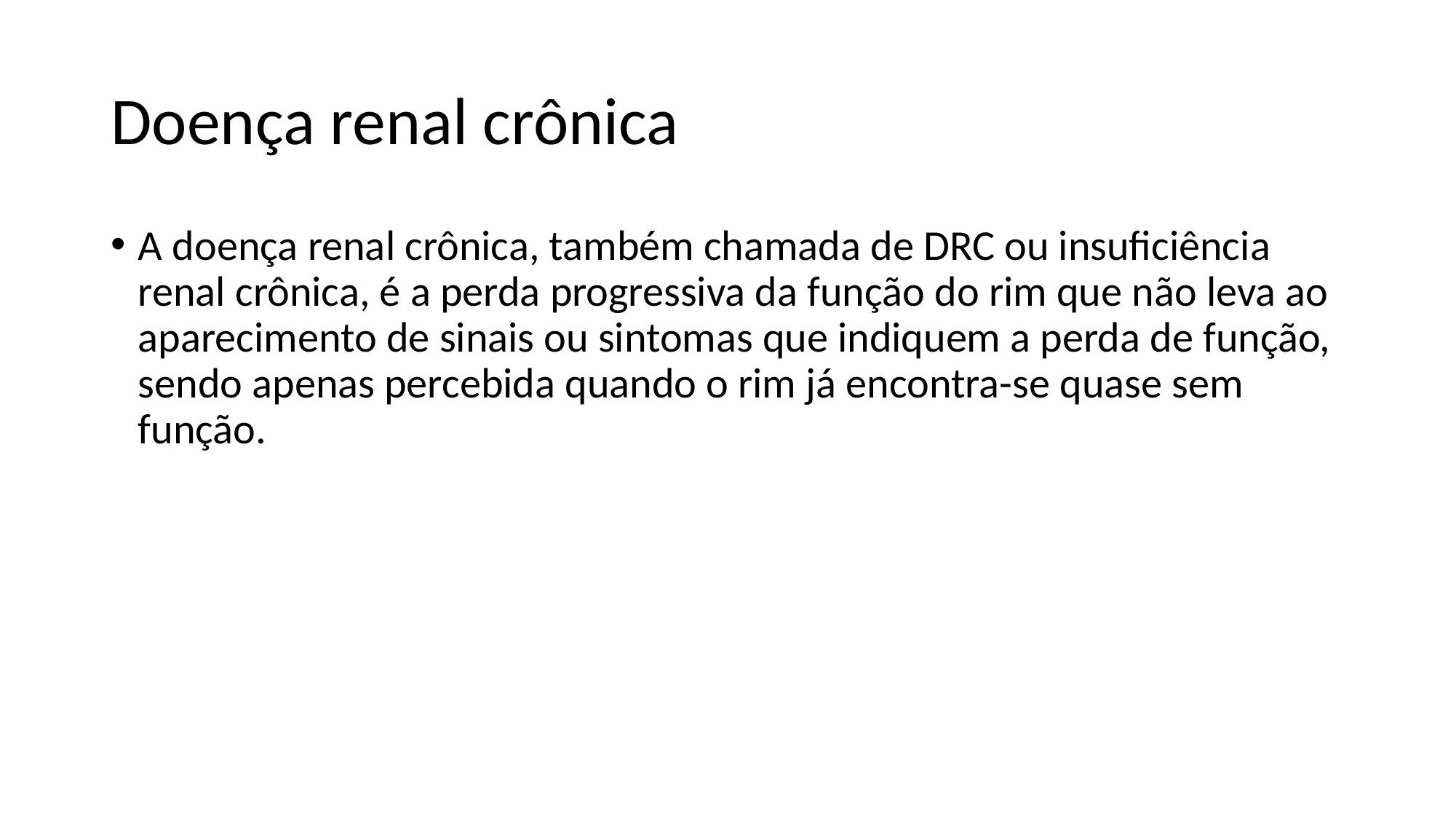

# Doença renal crônica
A doença renal crônica, também chamada de DRC ou insuficiência renal crônica, é a perda progressiva da função do rim que não leva ao aparecimento de sinais ou sintomas que indiquem a perda de função, sendo apenas percebida quando o rim já encontra-se quase sem função.